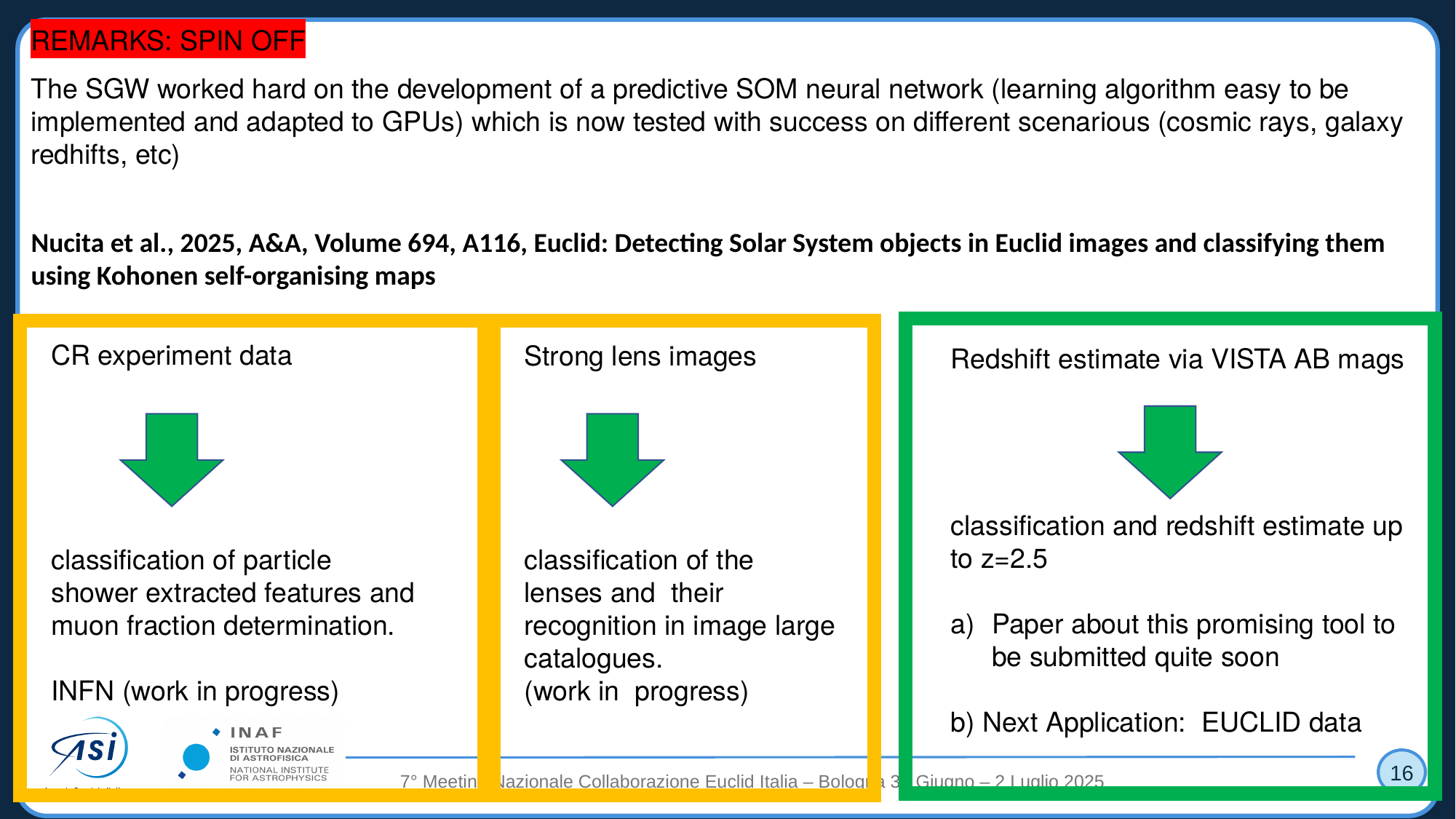

REMARKS: SPIN OFF
The SGW worked hard on the development of a predictive SOM neural network (learning algorithm easy to be implemented and adapted to GPUs) which is now tested with success on different scenarious (cosmic rays, galaxy redhifts, etc)
Nucita et al., 2025, A&A, Volume 694, A116, Euclid: Detecting Solar System objects in Euclid images and classifying them using Kohonen self-organising maps

CR experiment data
Strong lens images
Redshift estimate via VISTA AB mags

classification and redshift estimate up to z=2.5

Paper about this promising tool to be submitted quite soon

b) Next Application:  EUCLID data

classification of particle
shower extracted features and muon fraction determination.

INFN (work in progress)

classification of the lenses and  their recognition in image large catalogues.
(work in  progress)